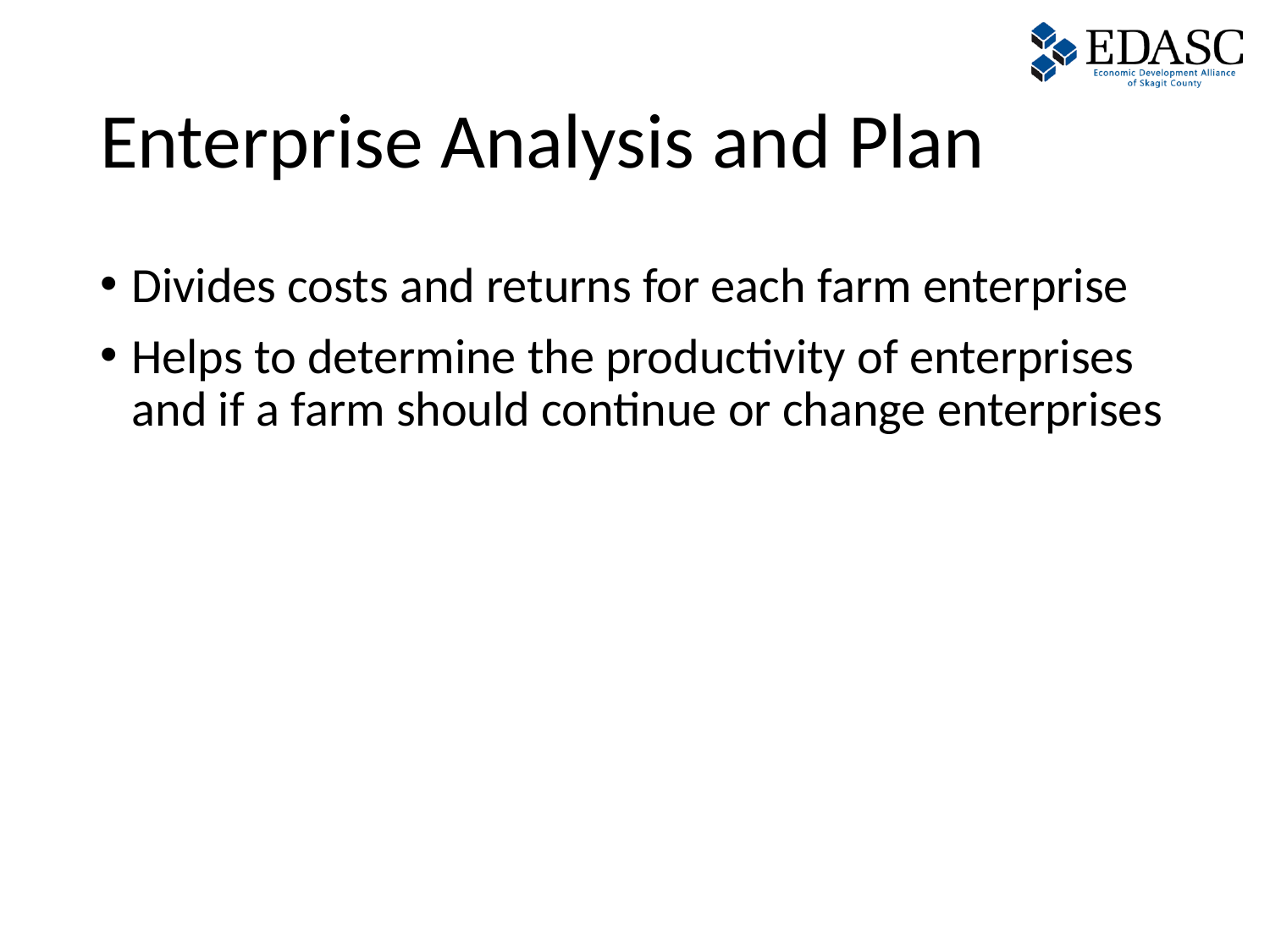

# Enterprise Analysis and Plan
Divides costs and returns for each farm enterprise
Helps to determine the productivity of enterprises and if a farm should continue or change enterprises